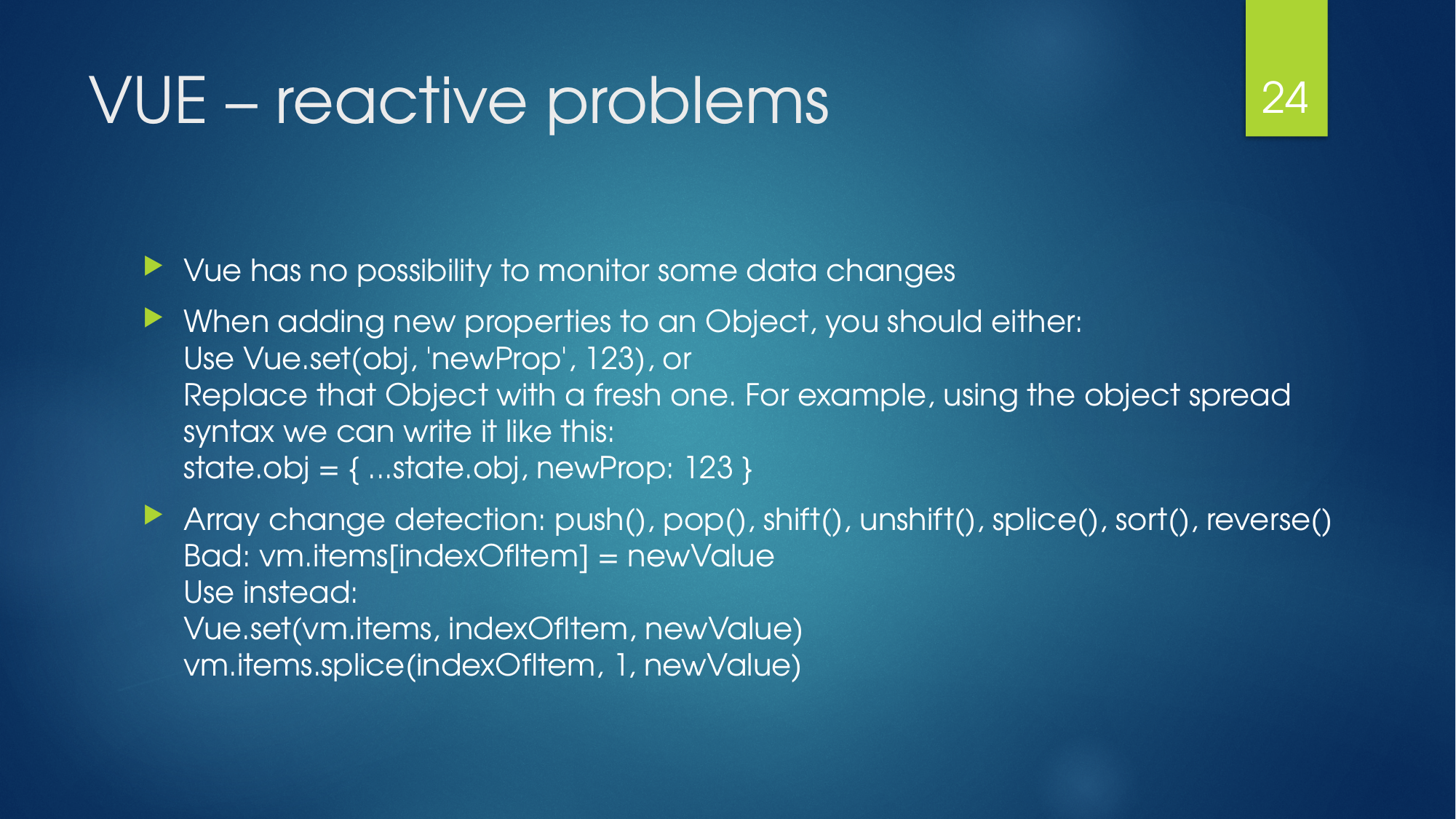

24
# VUE – reactive problems
Vue has no possibility to monitor some data changes
When adding new properties to an Object, you should either:
Use Vue.set(obj, 'newProp', 123), or
Replace that Object with a fresh one. For example, using the object spread syntax we can write it like this:
state.obj = { ...state.obj, newProp: 123 }
Array change detection: push(), pop(), shift(), unshift(), splice(), sort(), reverse()
Bad: vm.items[indexOfItem] = newValue
Use instead:
Vue.set(vm.items, indexOfItem, newValue)
vm.items.splice(indexOfItem, 1, newValue)